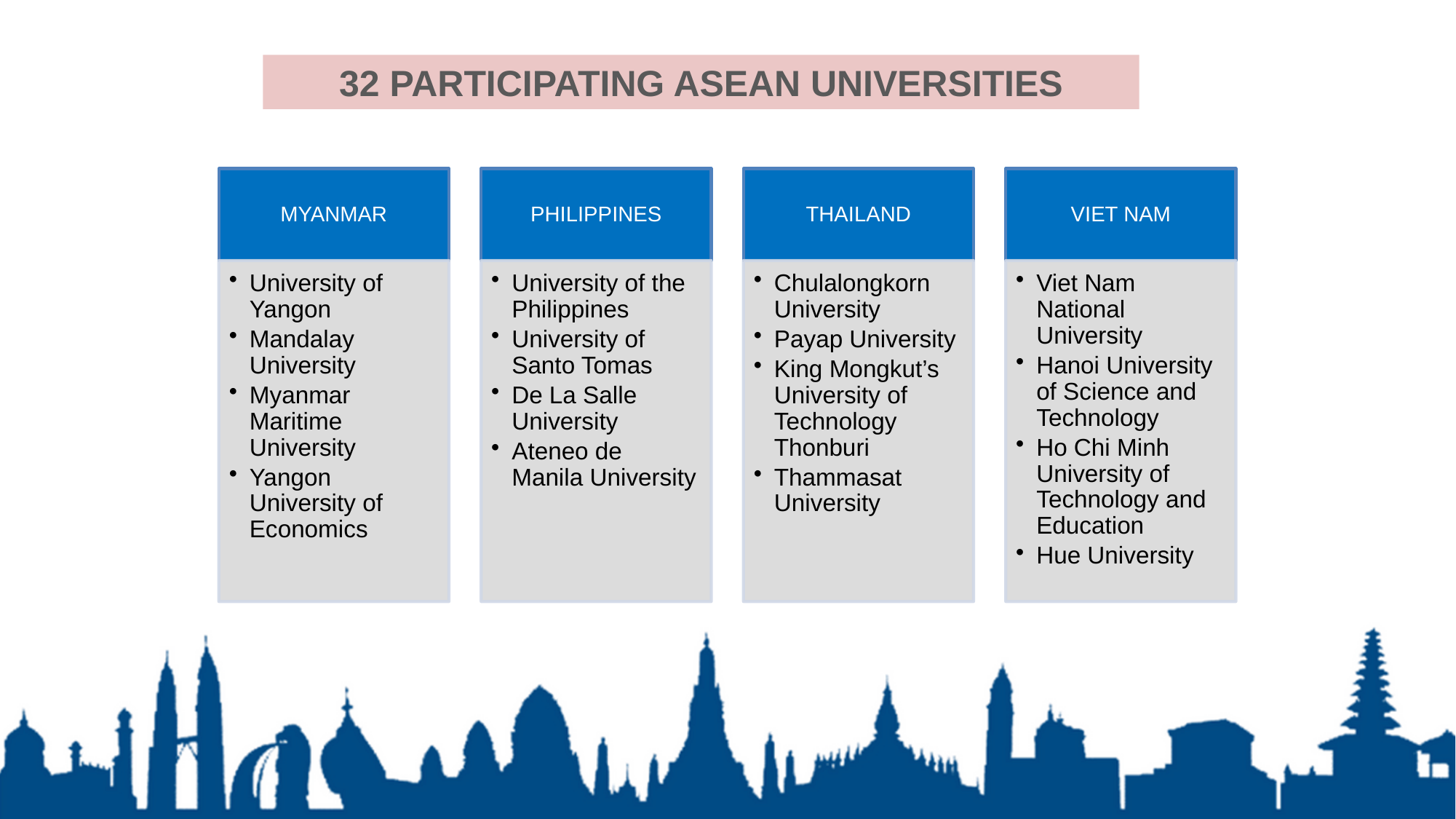

32 PARTICIPATING ASEAN UNIVERSITIES
MYANMAR
University of Yangon
Mandalay University
Myanmar Maritime University
Yangon University of Economics
PHILIPPINES
University of the Philippines
University of Santo Tomas
De La Salle University
Ateneo de Manila University
THAILAND
Chulalongkorn University
Payap University
King Mongkut’s University of Technology Thonburi
Thammasat University
VIET NAM
Viet Nam National University
Hanoi University of Science and Technology
Ho Chi Minh University of Technology and Education
Hue University